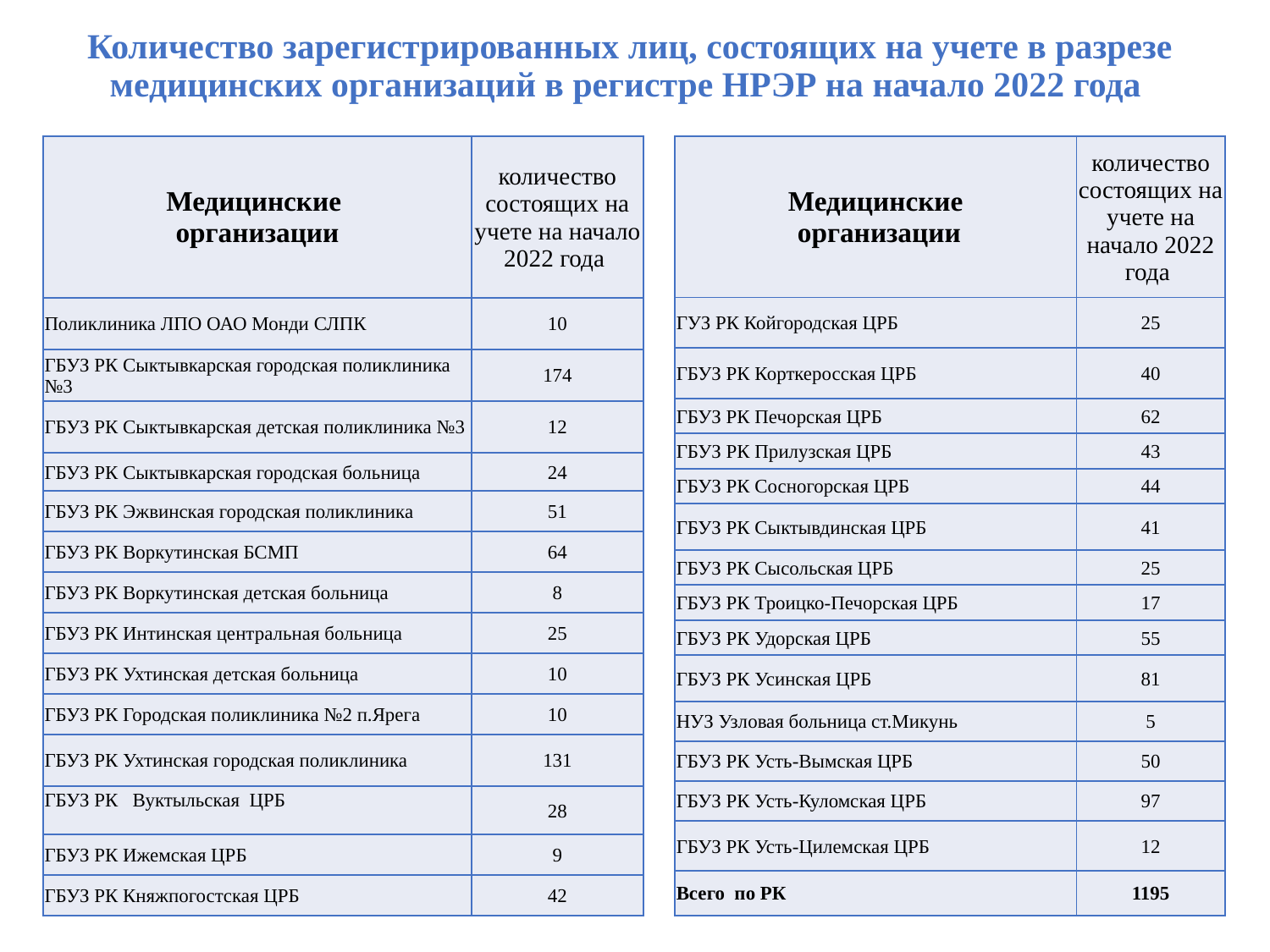

# Количество зарегистрированных лиц, состоящих на учете в разрезе медицинских организаций в регистре НРЭР на начало 2022 года
| Медицинские организации | количество состоящих на учете на начало 2022 года |
| --- | --- |
| ГУЗ РК Койгородская ЦРБ | 25 |
| ГБУЗ РК Корткеросская ЦРБ | 40 |
| ГБУЗ РК Печорская ЦРБ | 62 |
| ГБУЗ РК Прилузская ЦРБ | 43 |
| ГБУЗ РК Сосногорская ЦРБ | 44 |
| ГБУЗ РК Сыктывдинская ЦРБ | 41 |
| ГБУЗ РК Сысольская ЦРБ | 25 |
| ГБУЗ РК Троицко-Печорская ЦРБ | 17 |
| ГБУЗ РК Удорская ЦРБ | 55 |
| ГБУЗ РК Усинская ЦРБ | 81 |
| НУЗ Узловая больница ст.Микунь | 5 |
| ГБУЗ РК Усть-Вымская ЦРБ | 50 |
| ГБУЗ РК Усть-Куломская ЦРБ | 97 |
| ГБУЗ РК Усть-Цилемская ЦРБ | 12 |
| Всего по РК | 1195 |
| Медицинские организации | количество состоящих на учете на начало 2022 года |
| --- | --- |
| Поликлиника ЛПО ОАО Монди СЛПК | 10 |
| ГБУЗ РК Сыктывкарская городская поликлиника №3 | 174 |
| ГБУЗ РК Сыктывкарская детская поликлиника №3 | 12 |
| ГБУЗ РК Сыктывкарская городская больница | 24 |
| ГБУЗ РК Эжвинская городская поликлиника | 51 |
| ГБУЗ РК Воркутинская БСМП | 64 |
| ГБУЗ РК Воркутинская детская больница | 8 |
| ГБУЗ РК Интинская центральная больница | 25 |
| ГБУЗ РК Ухтинская детская больница | 10 |
| ГБУЗ РК Городская поликлиника №2 п.Ярега | 10 |
| ГБУЗ РК Ухтинская городская поликлиника | 131 |
| ГБУЗ РК Вуктыльская ЦРБ | 28 |
| ГБУЗ РК Ижемская ЦРБ | 9 |
| ГБУЗ РК Княжпогостская ЦРБ | 42 |